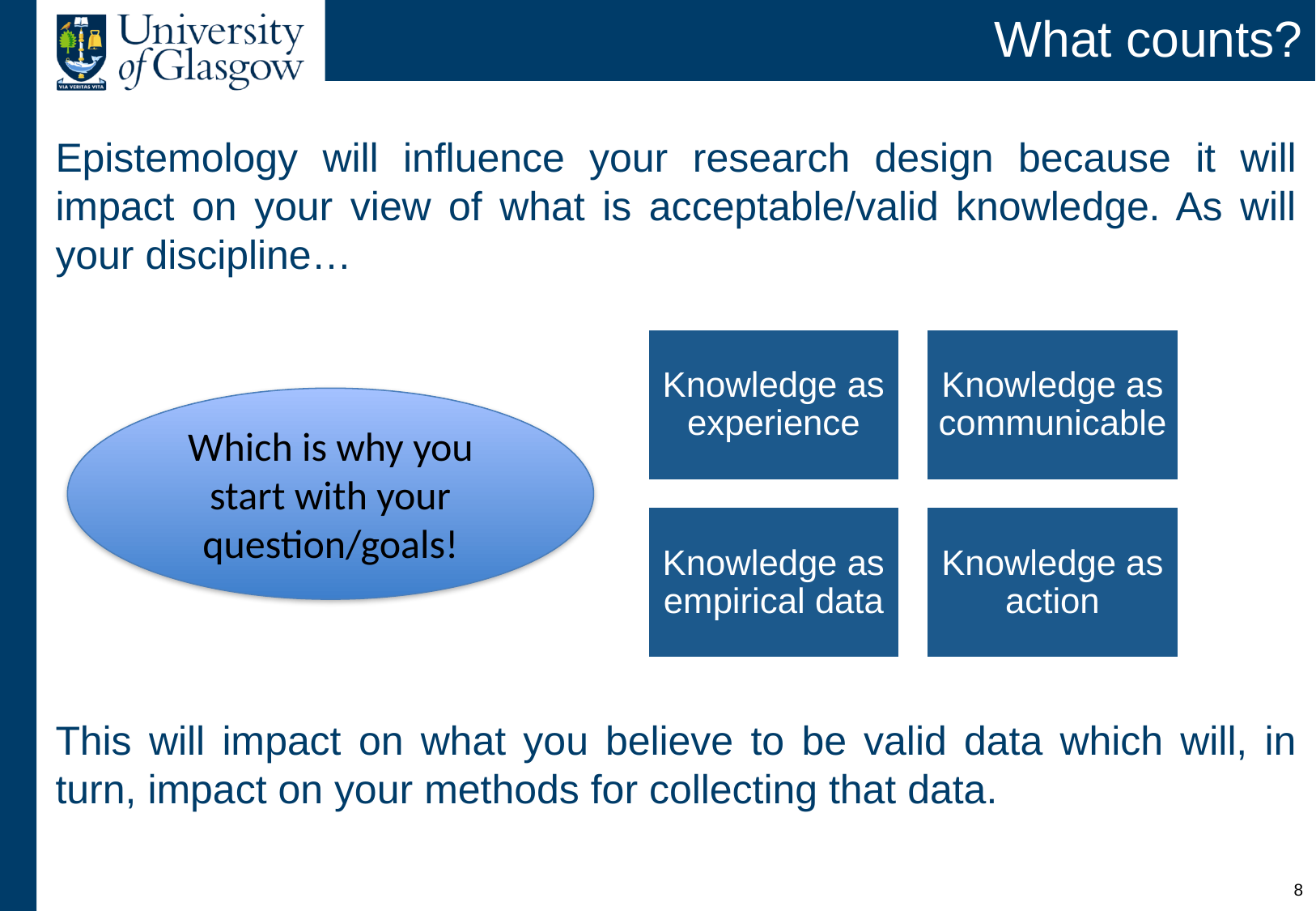

# What counts?
Epistemology will influence your research design because it will impact on your view of what is acceptable/valid knowledge. As will your discipline…

This will impact on what you believe to be valid data which will, in turn, impact on your methods for collecting that data.

Knowledge as experience
Knowledge as communicable
Knowledge as empirical data
Knowledge as action
Which is why you start with your question/goals!
8